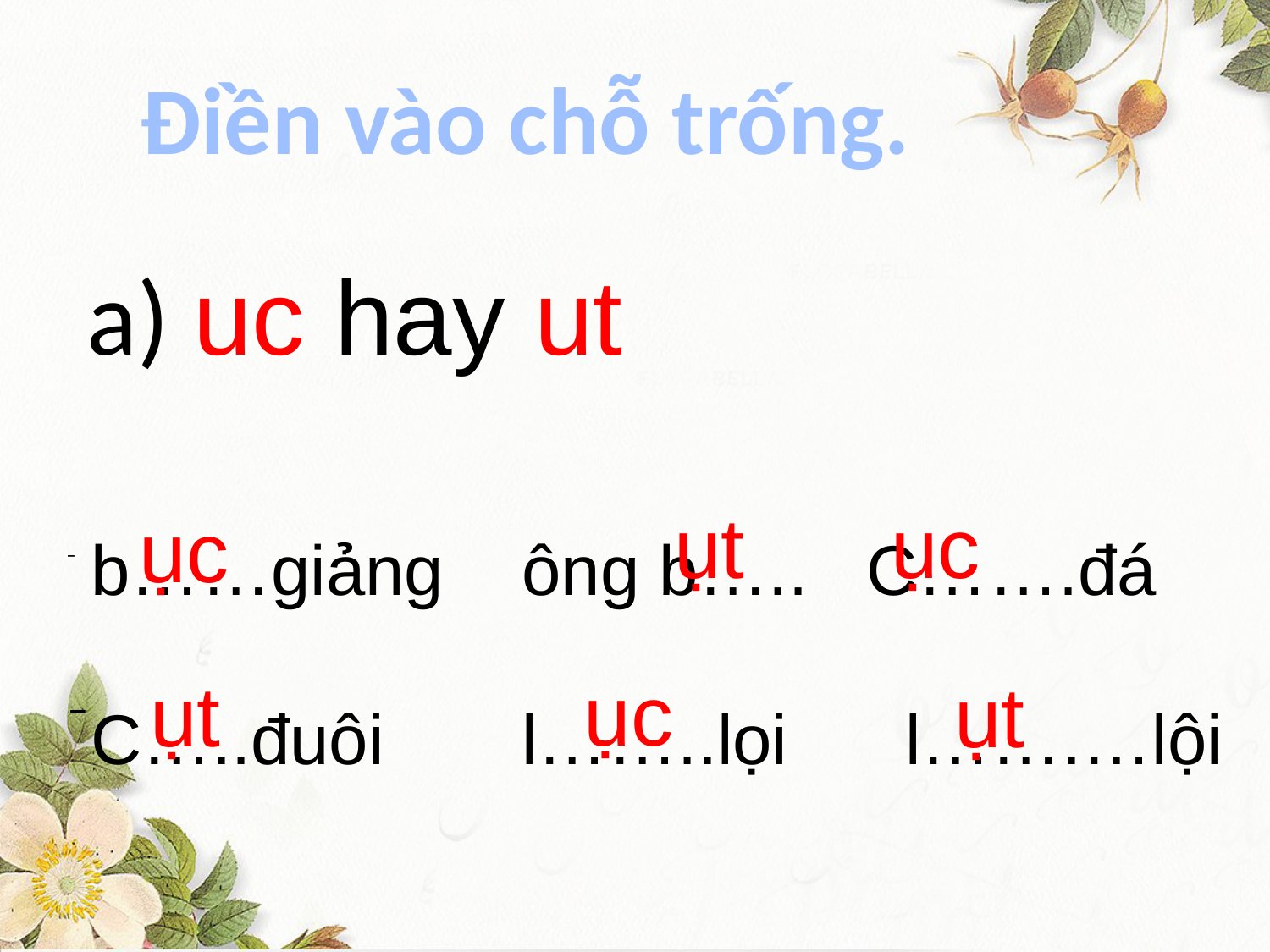

Điền vào chỗ trống.
a) uc hay ut
  b……giảng    ông b…..   C…….đá
C…..đuôi       l……..lọi      l…….…lội
ục
ụt
ục
ục
ụt
ụt